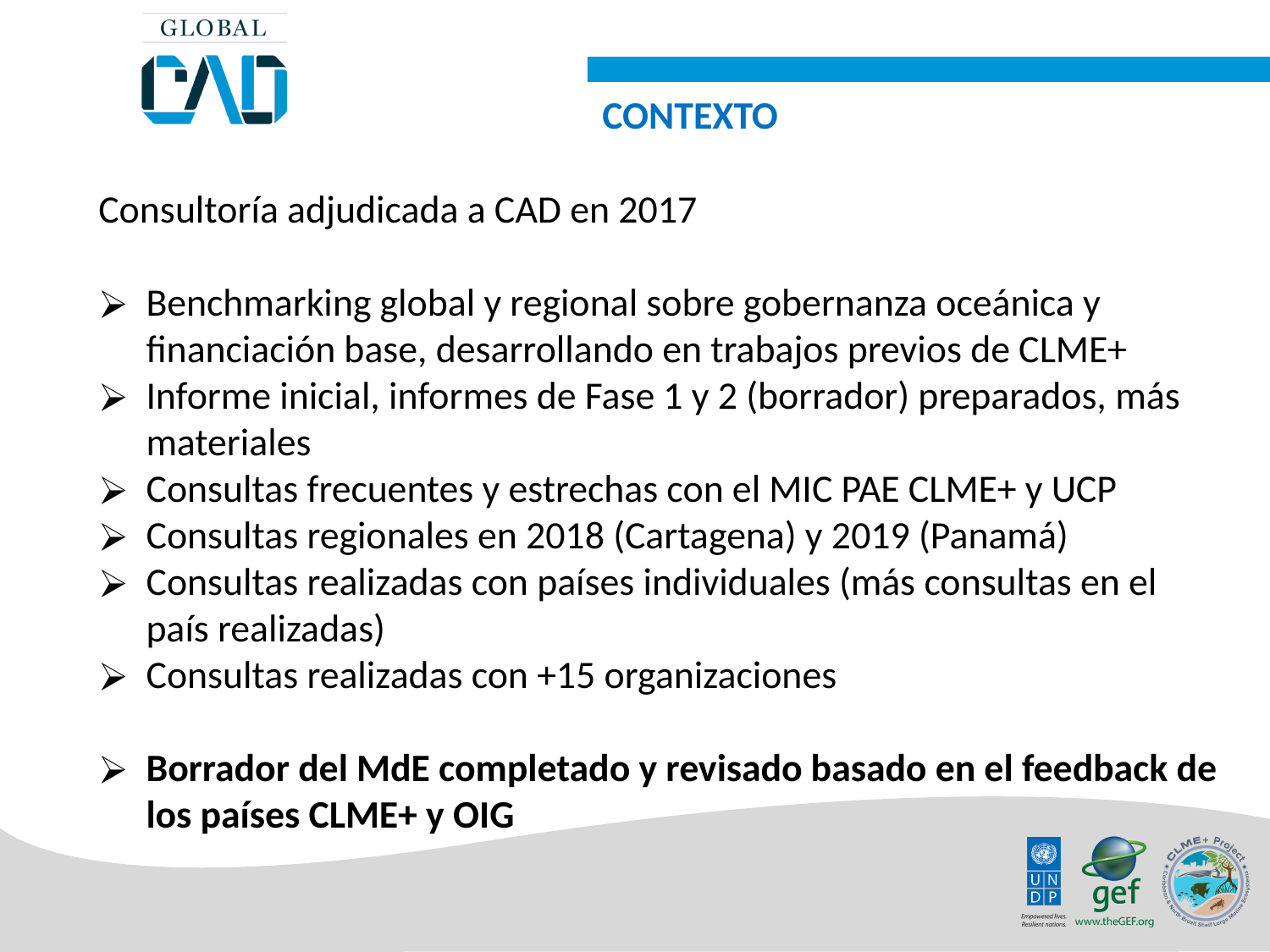

CONTEXTO
Consultoría adjudicada a CAD en 2017

Benchmarking global y regional sobre gobernanza oceánica y financiación base, desarrollando en trabajos previos de CLME+
Informe inicial, informes de Fase 1 y 2 (borrador) preparados, más materiales
Consultas frecuentes y estrechas con el MIC PAE CLME+ y UCP
Consultas regionales en 2018 (Cartagena) y 2019 (Panamá)
Consultas realizadas con países individuales (más consultas en el país realizadas)
Consultas realizadas con +15 organizaciones

Borrador del MdE completado y revisado basado en el feedback de los países CLME+ y OIG